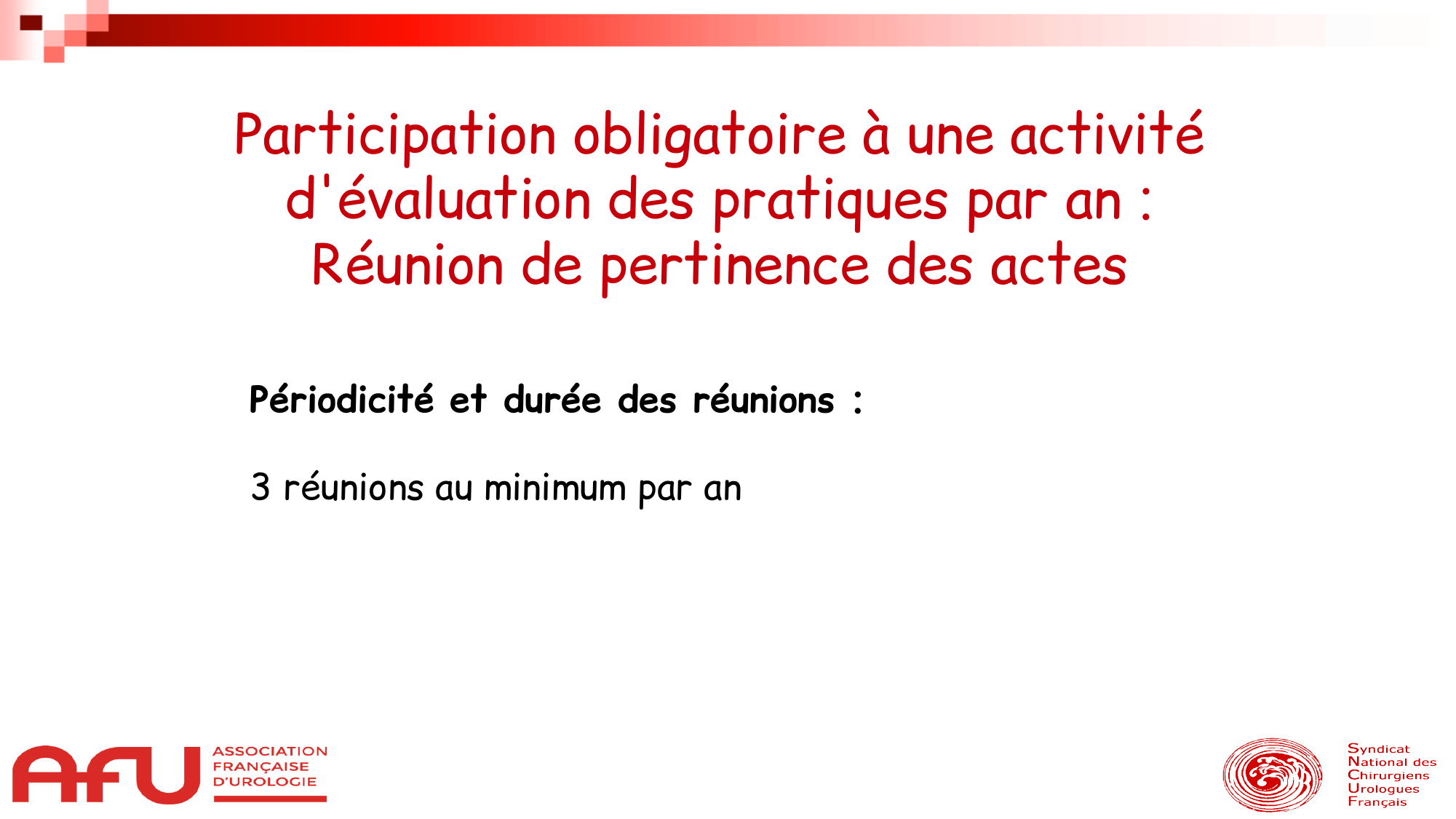

Participation obligatoire à une activité d'évaluation des pratiques par an :
Réunion de pertinence des actes

Périodicité et durée des réunions :

3 réunions au minimum par an